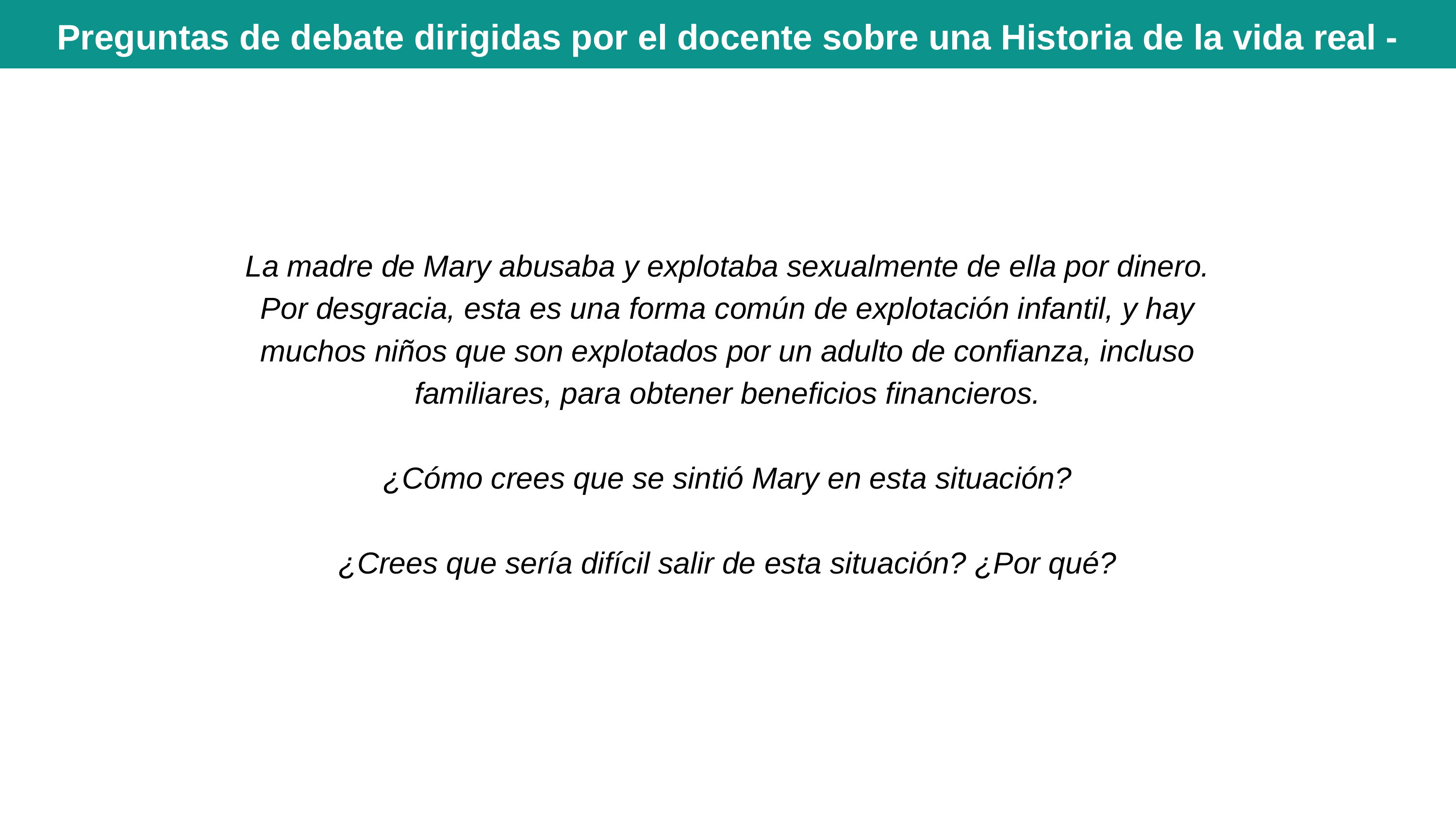

Preguntas de debate dirigidas por el docente sobre una Historia de la vida real - Mary
La madre de Mary abusaba y explotaba sexualmente de ella por dinero. Por desgracia, esta es una forma común de explotación infantil, y hay muchos niños que son explotados por un adulto de confianza, incluso familiares, para obtener beneficios financieros.

¿Cómo crees que se sintió Mary en esta situación?

¿Crees que sería difícil salir de esta situación? ¿Por qué?